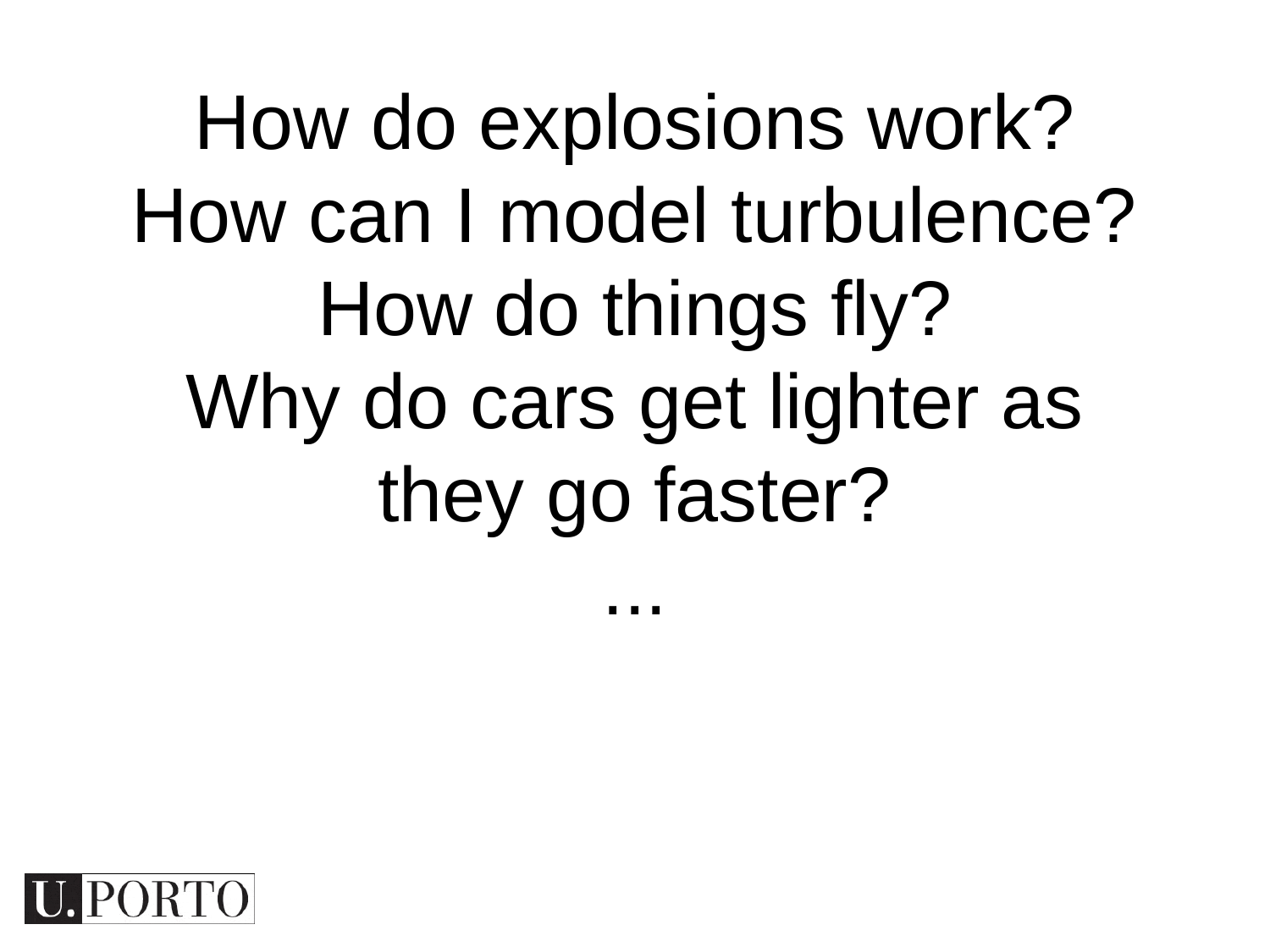

# How do explosions work? How can I model turbulence? How do things fly? Why do cars get lighter as they go faster? ...